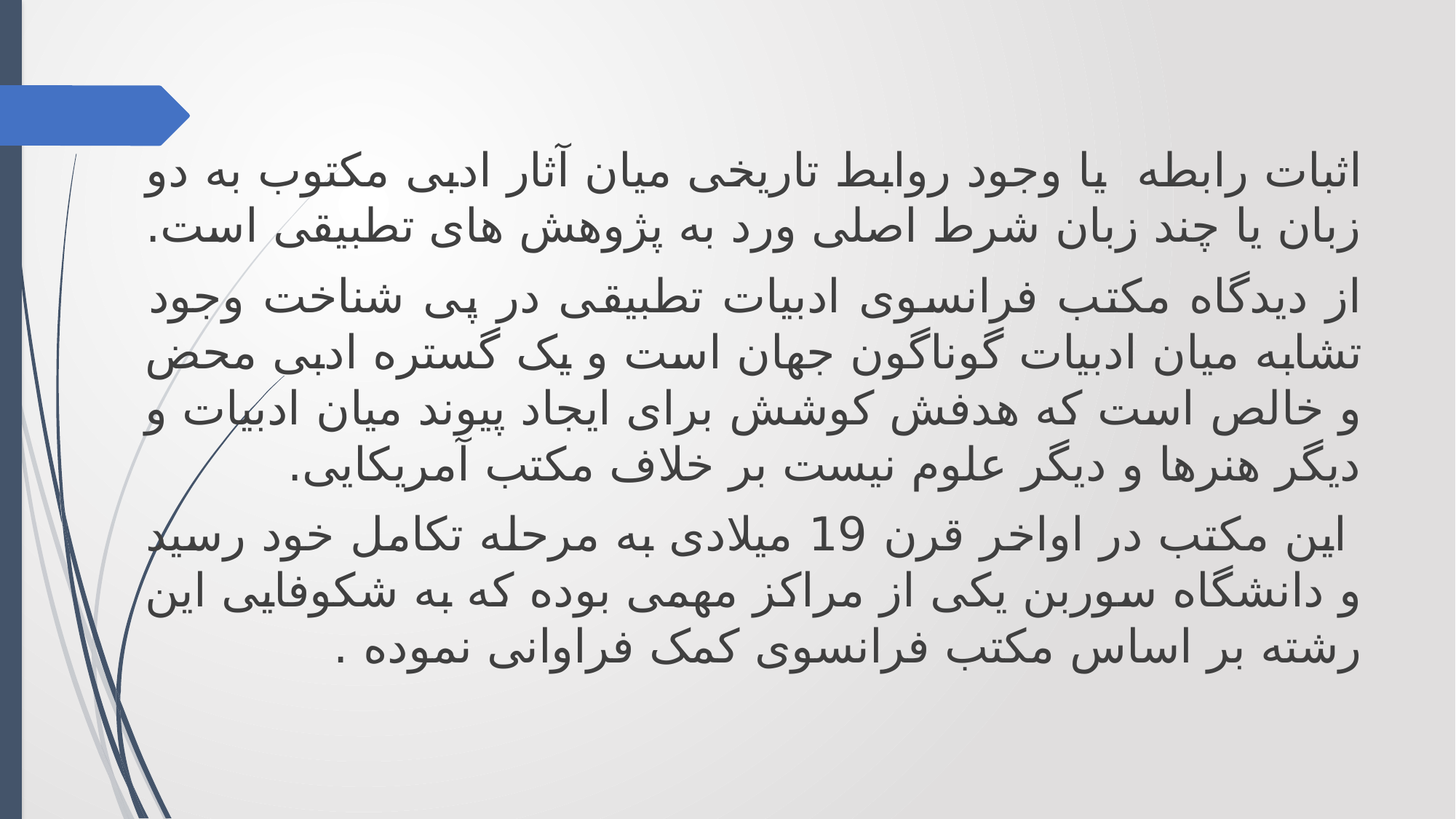

اثبات رابطه  یا وجود روابط تاریخی میان آثار ادبی مکتوب به دو زبان یا چند زبان شرط اصلی ورد به پژوهش های تطبیقی است.
از دیدگاه مکتب فرانسوی ادبیات تطبیقی در پی شناخت وجود تشابه میان ادبیات گوناگون جهان است و یک گستره ادبی محض و خالص است که هدفش کوشش برای ایجاد پیوند میان ادبیات و دیگر هنرها و دیگر علوم نیست بر خلاف مکتب آمریکایی.
 این مکتب در اواخر قرن 19 میلادی به مرحله تکامل خود رسید و دانشگاه سوربن یکی از مراکز مهمی بوده که به شکوفایی این رشته بر اساس مکتب فرانسوی کمک فراوانی نموده .